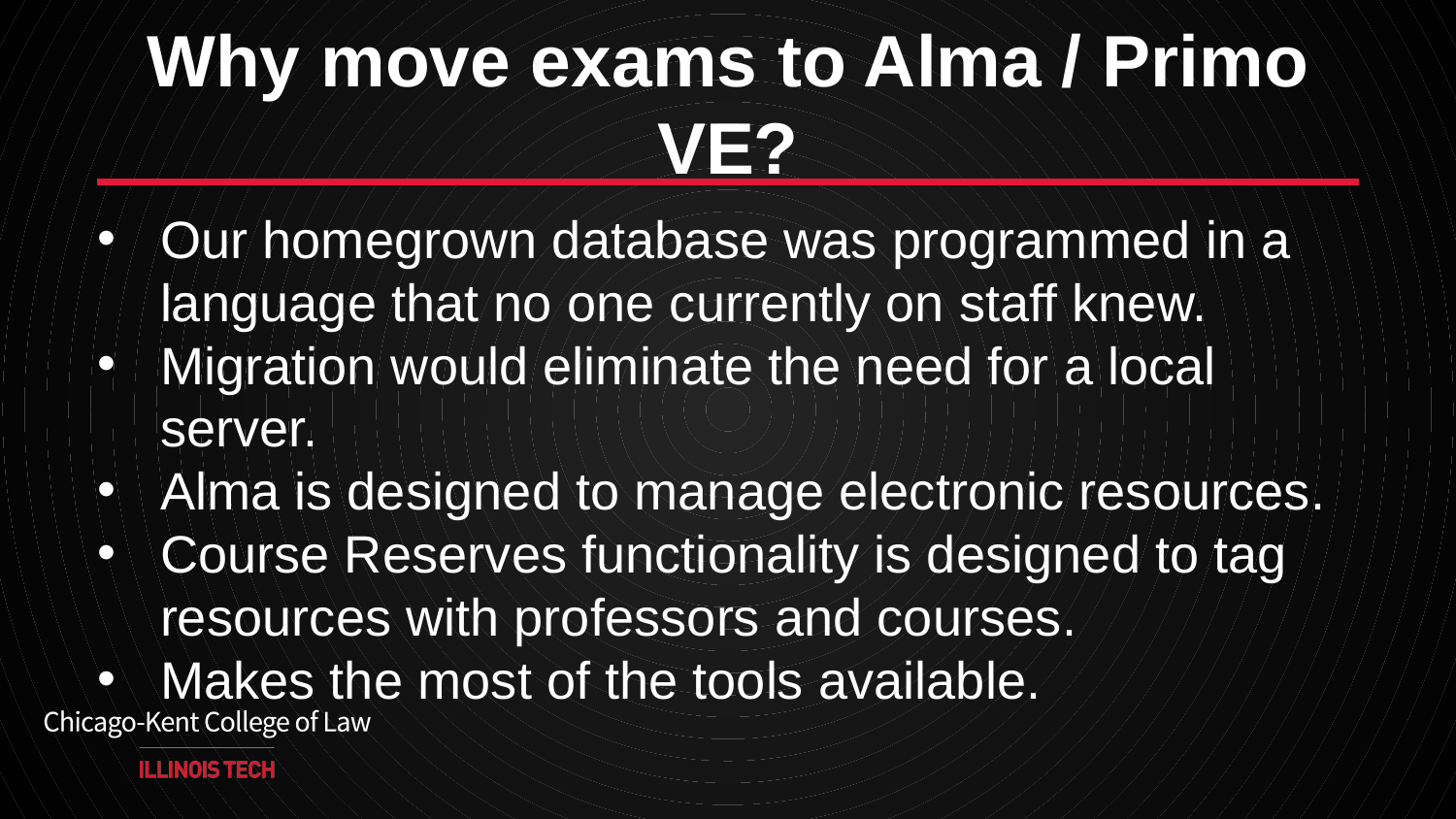

# Why move exams to Alma / Primo VE?
Our homegrown database was programmed in a language that no one currently on staff knew.
Migration would eliminate the need for a local server.
Alma is designed to manage electronic resources.
Course Reserves functionality is designed to tag resources with professors and courses.
Makes the most of the tools available.